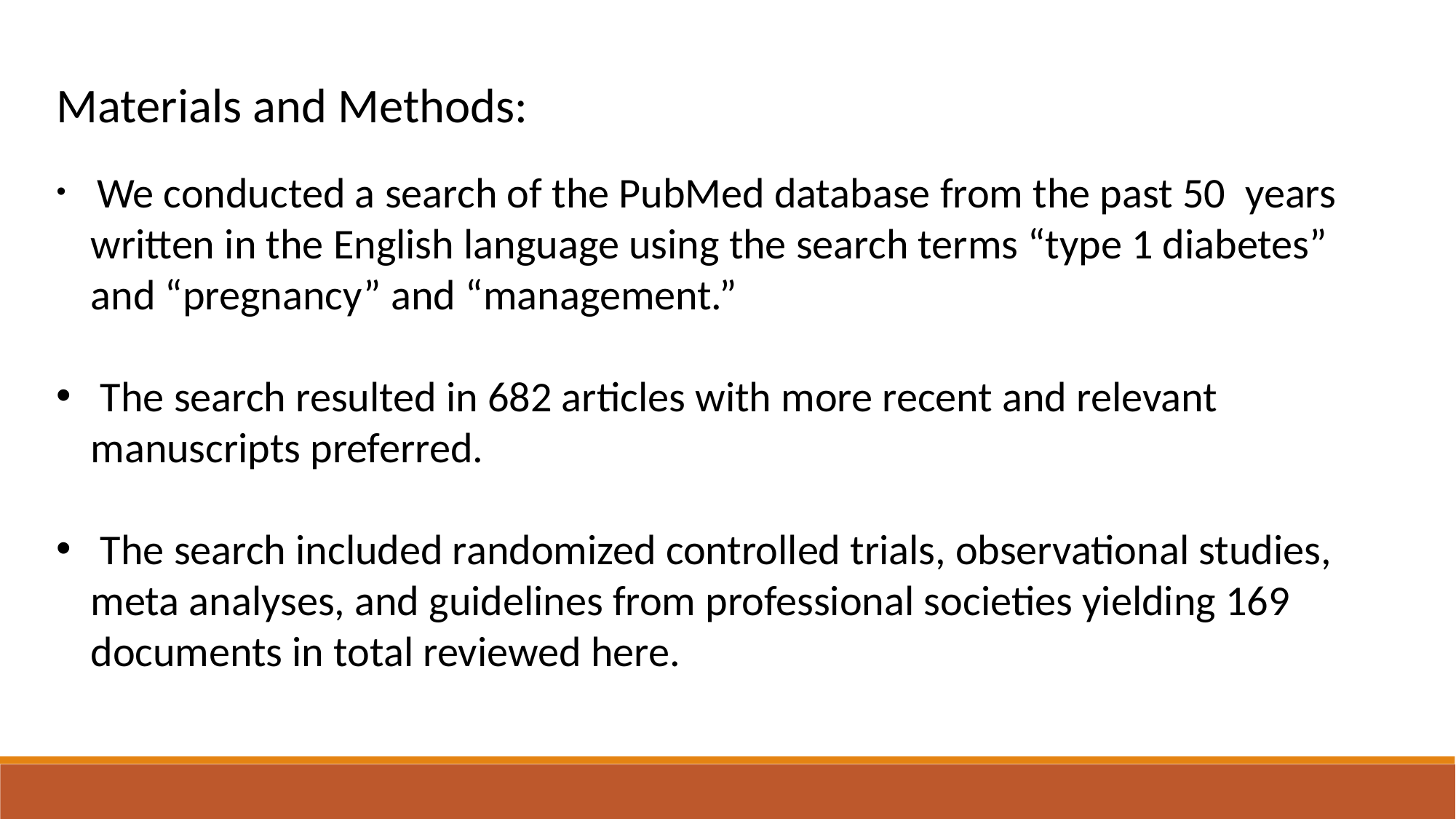

Materials and Methods:

 We conducted a search of the PubMed database from the past 50  years written in the English language using the search terms “type 1 diabetes” and “pregnancy” and “management.”

 The search resulted in 682 articles with more recent and relevant manuscripts preferred.

 The search included randomized controlled trials, observational studies, meta analyses, and guidelines from professional societies yielding 169 documents in total reviewed here.